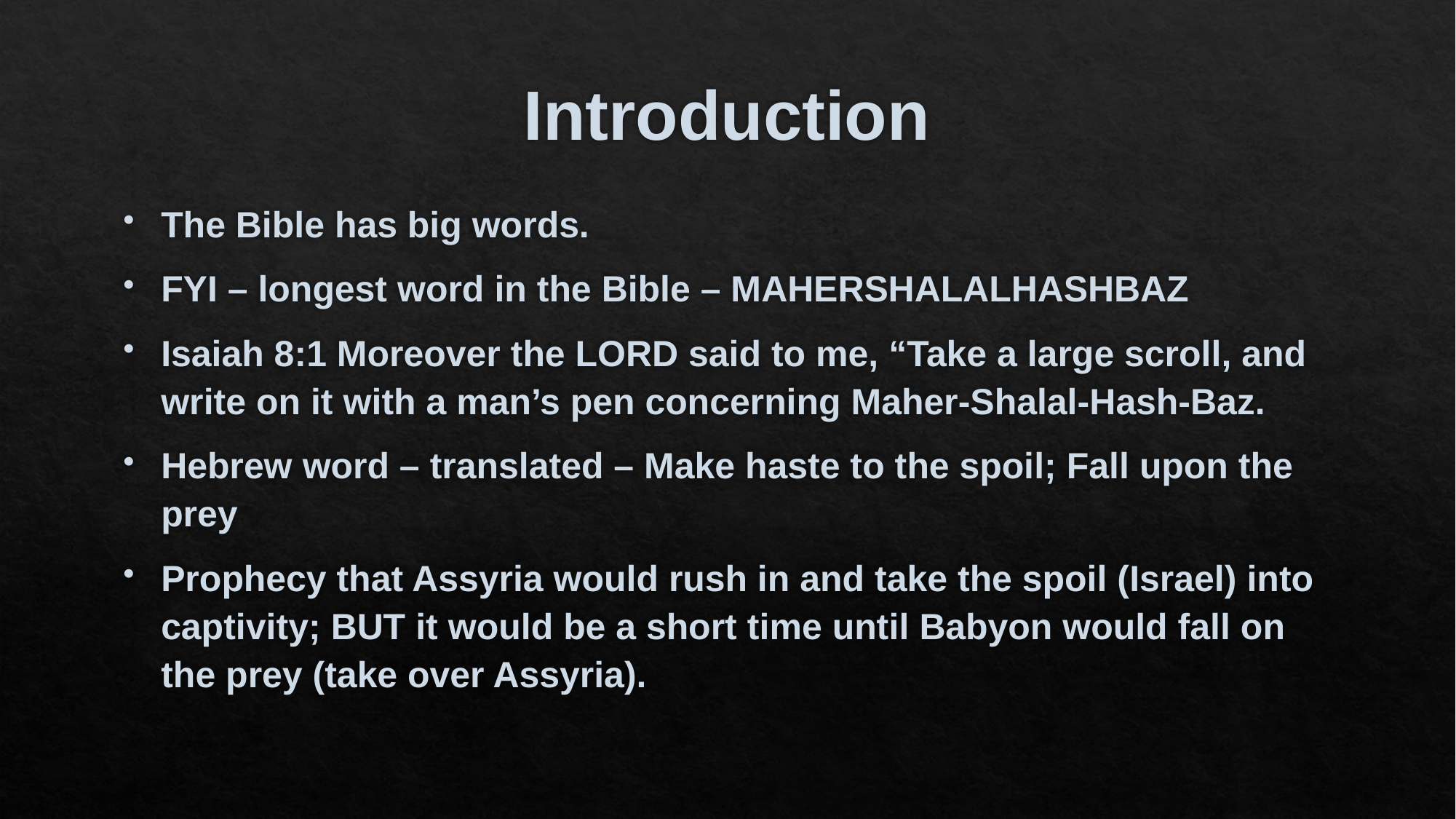

# Introduction
The Bible has big words.
FYI – longest word in the Bible – MAHERSHALALHASHBAZ
Isaiah 8:1 Moreover the LORD said to me, “Take a large scroll, and write on it with a man’s pen concerning Maher-Shalal-Hash-Baz.
Hebrew word – translated – Make haste to the spoil; Fall upon the prey
Prophecy that Assyria would rush in and take the spoil (Israel) into captivity; BUT it would be a short time until Babyon would fall on the prey (take over Assyria).